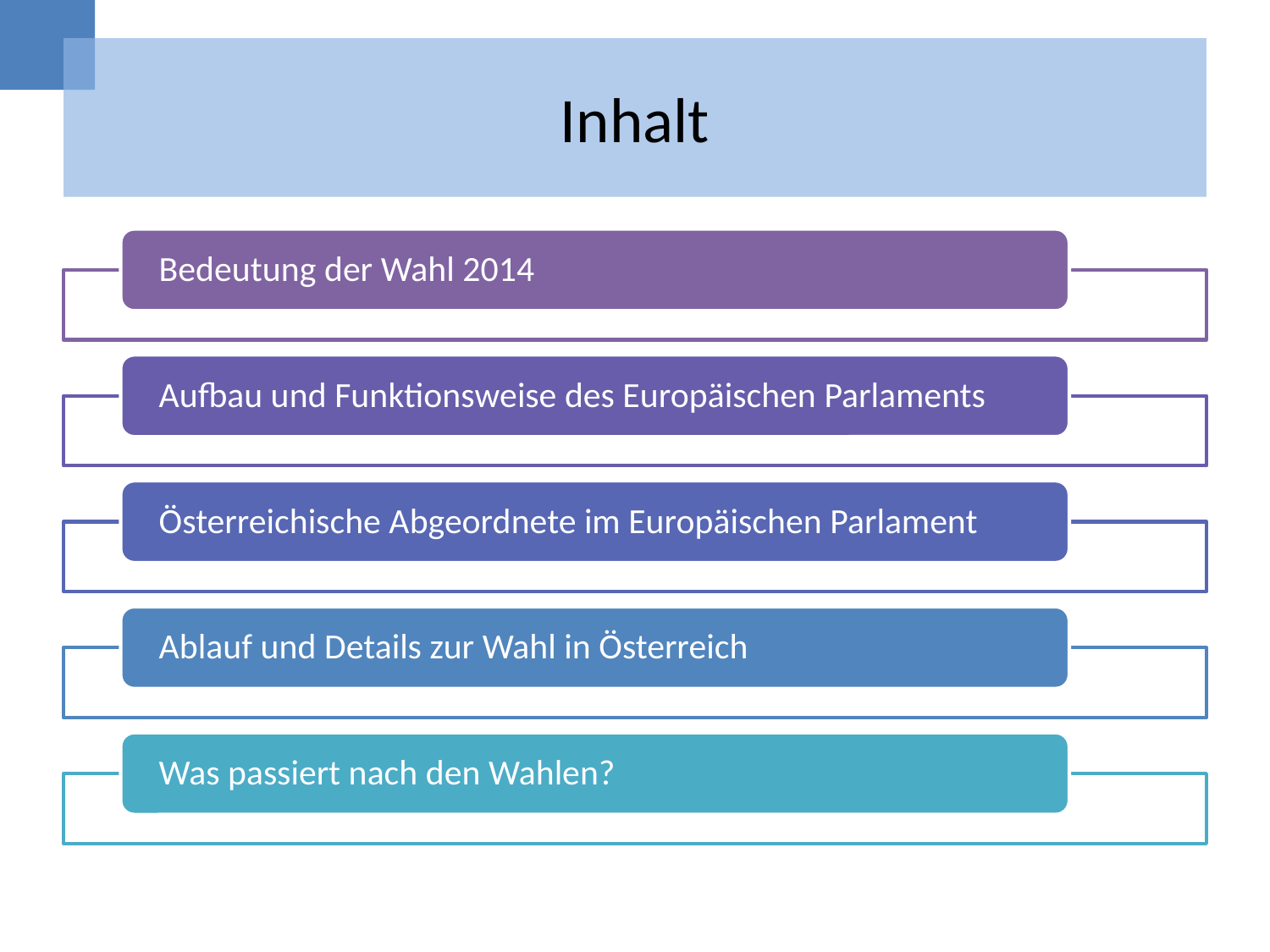

# Inhalt
Bedeutung der Wahl 2014
Aufbau und Funktionsweise des Europäischen Parlaments
Österreichische Abgeordnete im Europäischen Parlament
Ablauf und Details zur Wahl in Österreich
Was passiert nach den Wahlen?